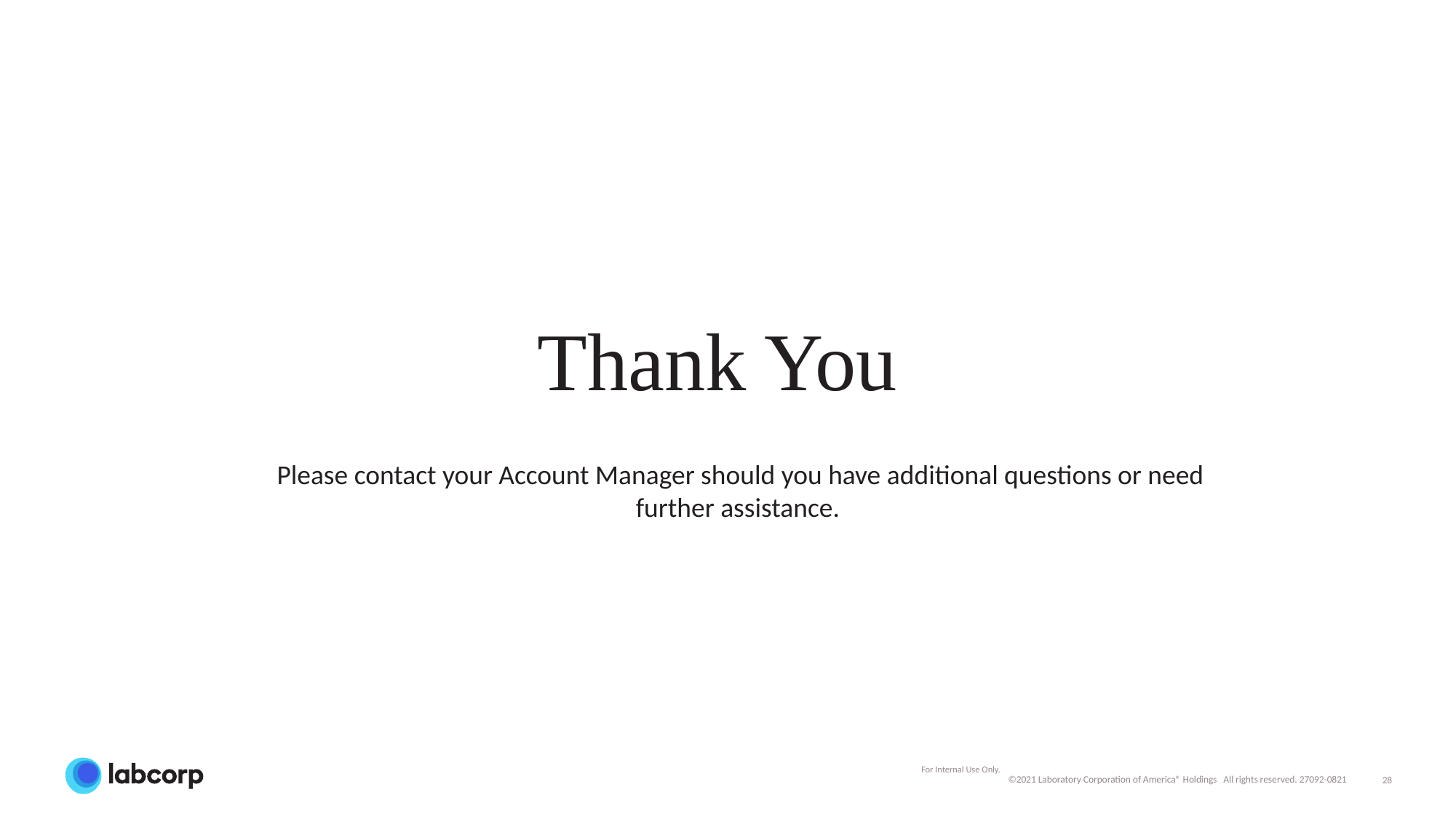

# Thank You
Please contact your Account Manager should you have additional questions or need further assistance.